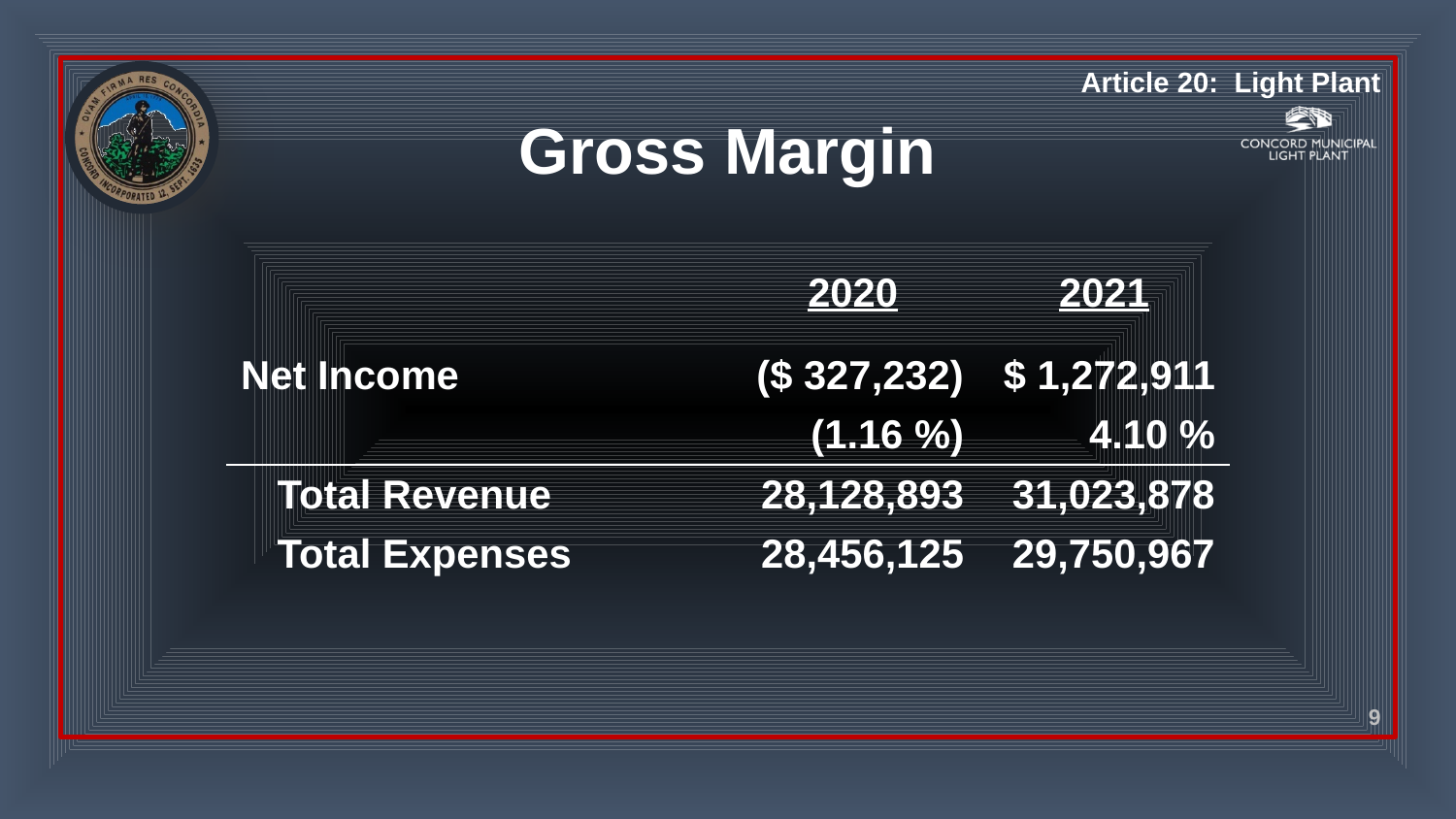

# Gross Margin
|  | 2020 | 2021 |
| --- | --- | --- |
| Net Income | ($ 327,232) | $ 1,272,911 |
|  | (1.16 %) | 4.10 % |
| Total Revenue | 28,128,893 | 31,023,878 |
| Total Expenses | 28,456,125 | 29,750,967 |
9